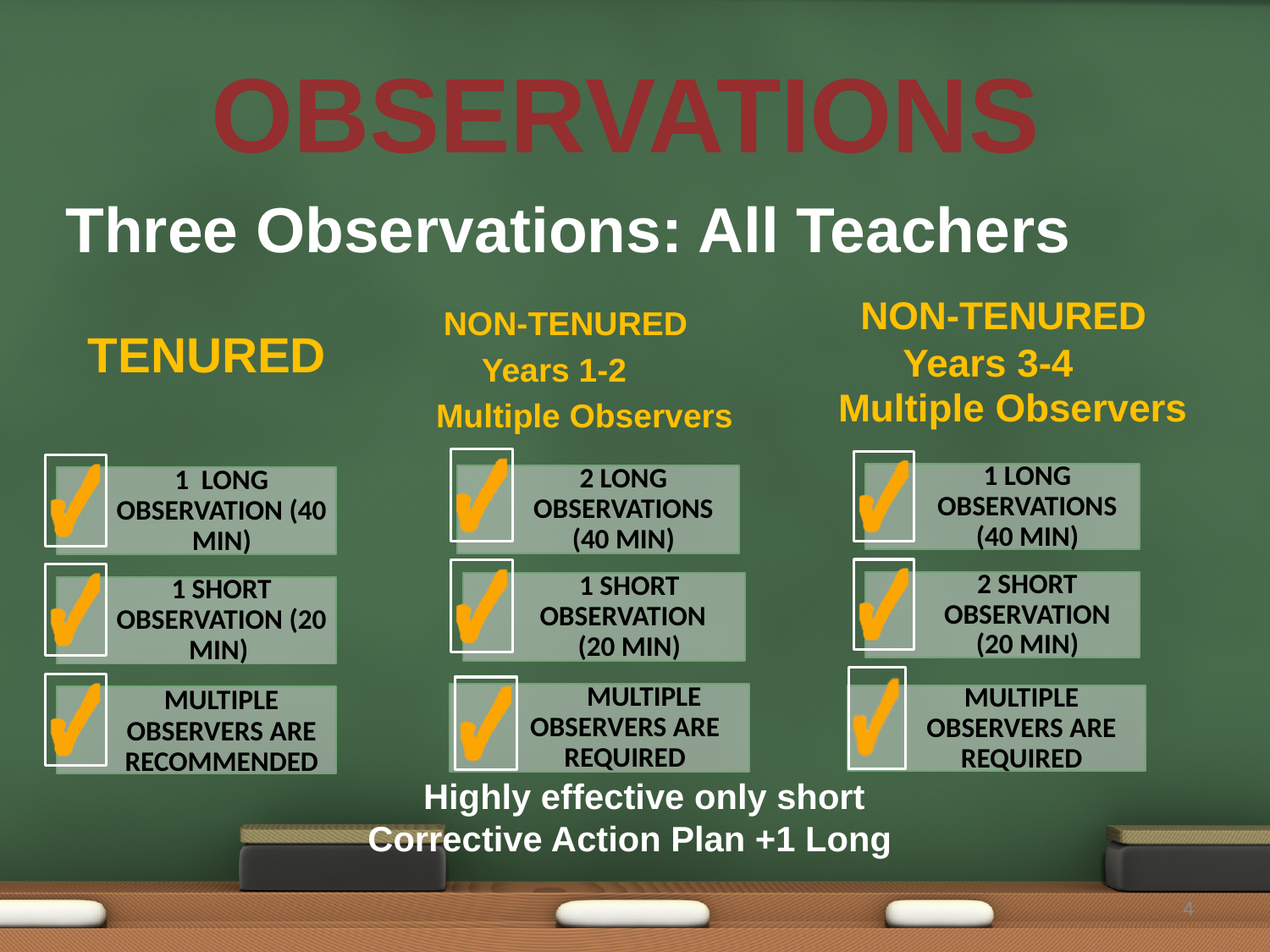

OBSERVATIONS
Three Observations: All Teachers
  NON-TENURED
      Years 3-4
Multiple Observers

 NON-TENURED
     Years 1-2
Multiple Observers

  TENURED

2 LONG OBSERVATIONS (40 MIN)
1 SHORT OBSERVATION   (20 MIN)
      MULTIPLE OBSERVERS ARE REQUIRED
1 LONG OBSERVATIONS (40 MIN)
2 SHORT OBSERVATION (20 MIN)
MULTIPLE OBSERVERS ARE REQUIRED
1  LONG OBSERVATION (40 MIN)
1 SHORT OBSERVATION (20 MIN)
MULTIPLE OBSERVERS ARE RECOMMENDED
   Highly effective only short
Corrective Action Plan +1 Long
4